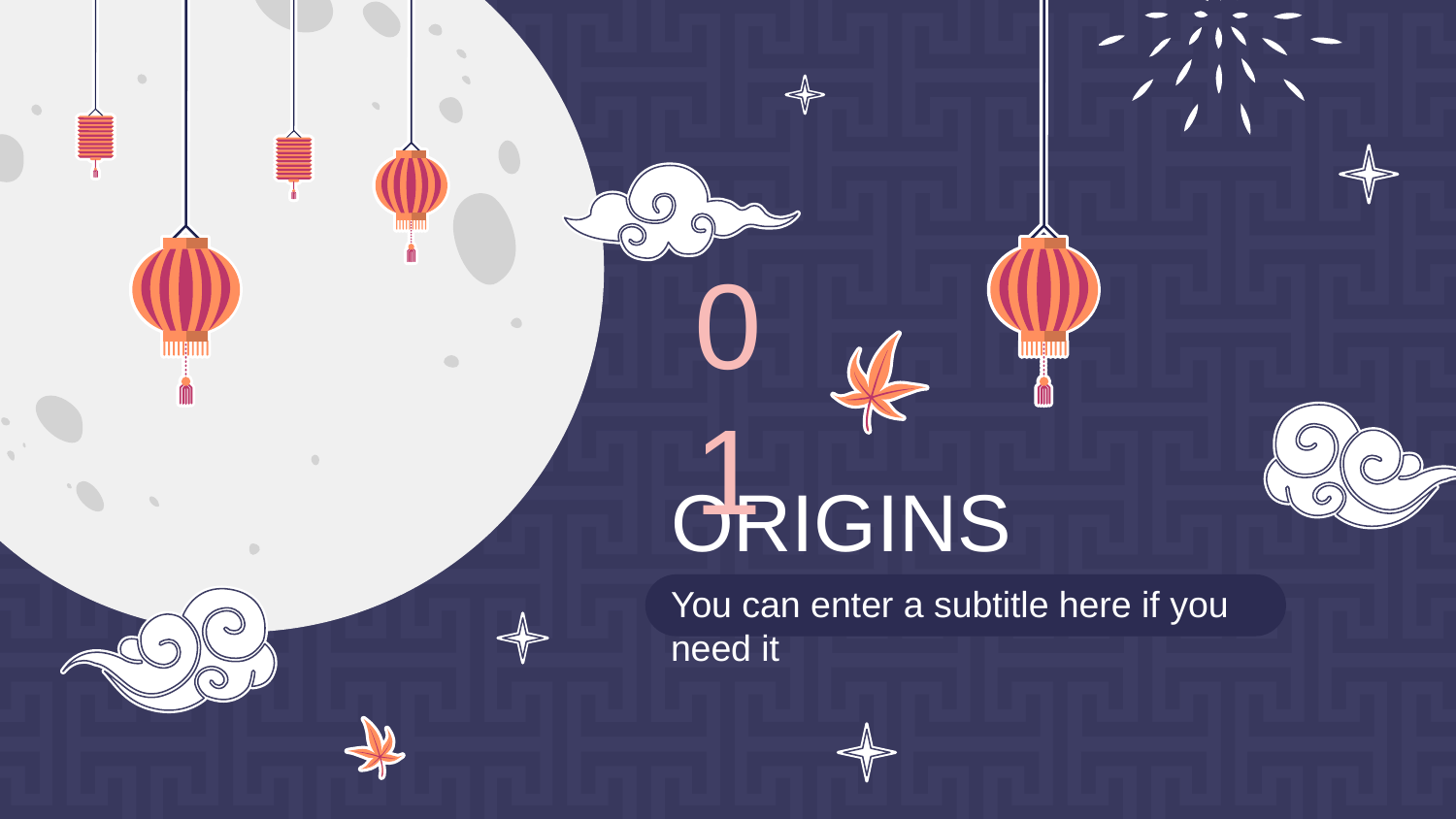

01
# ORIGINS
You can enter a subtitle here if you need it